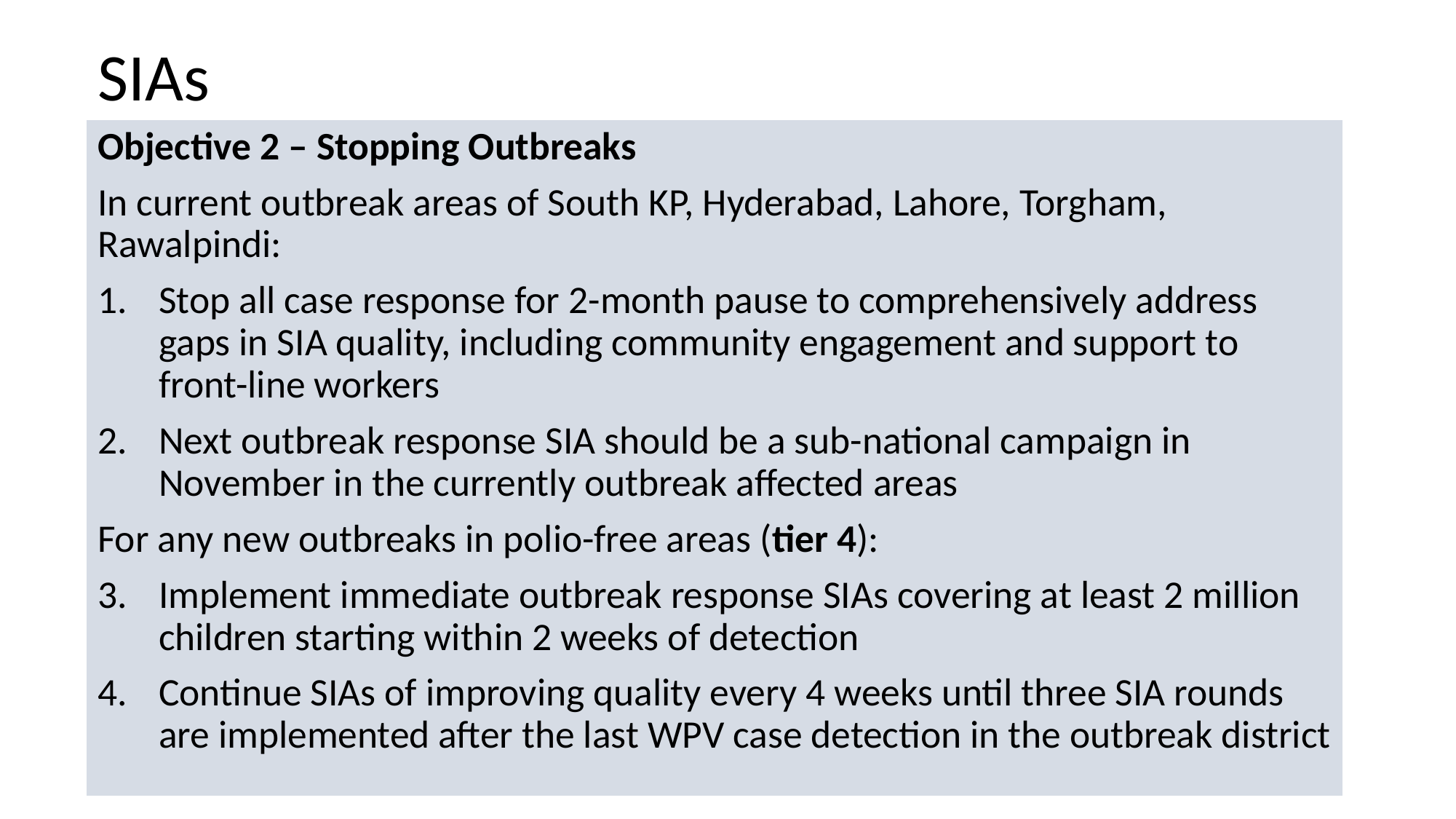

# SIAs
Objective 2 – Stopping Outbreaks
In current outbreak areas of South KP, Hyderabad, Lahore, Torgham, Rawalpindi:
Stop all case response for 2-month pause to comprehensively address gaps in SIA quality, including community engagement and support to front-line workers
Next outbreak response SIA should be a sub-national campaign in November in the currently outbreak affected areas
For any new outbreaks in polio-free areas (tier 4):
Implement immediate outbreak response SIAs covering at least 2 million children starting within 2 weeks of detection
Continue SIAs of improving quality every 4 weeks until three SIA rounds are implemented after the last WPV case detection in the outbreak district